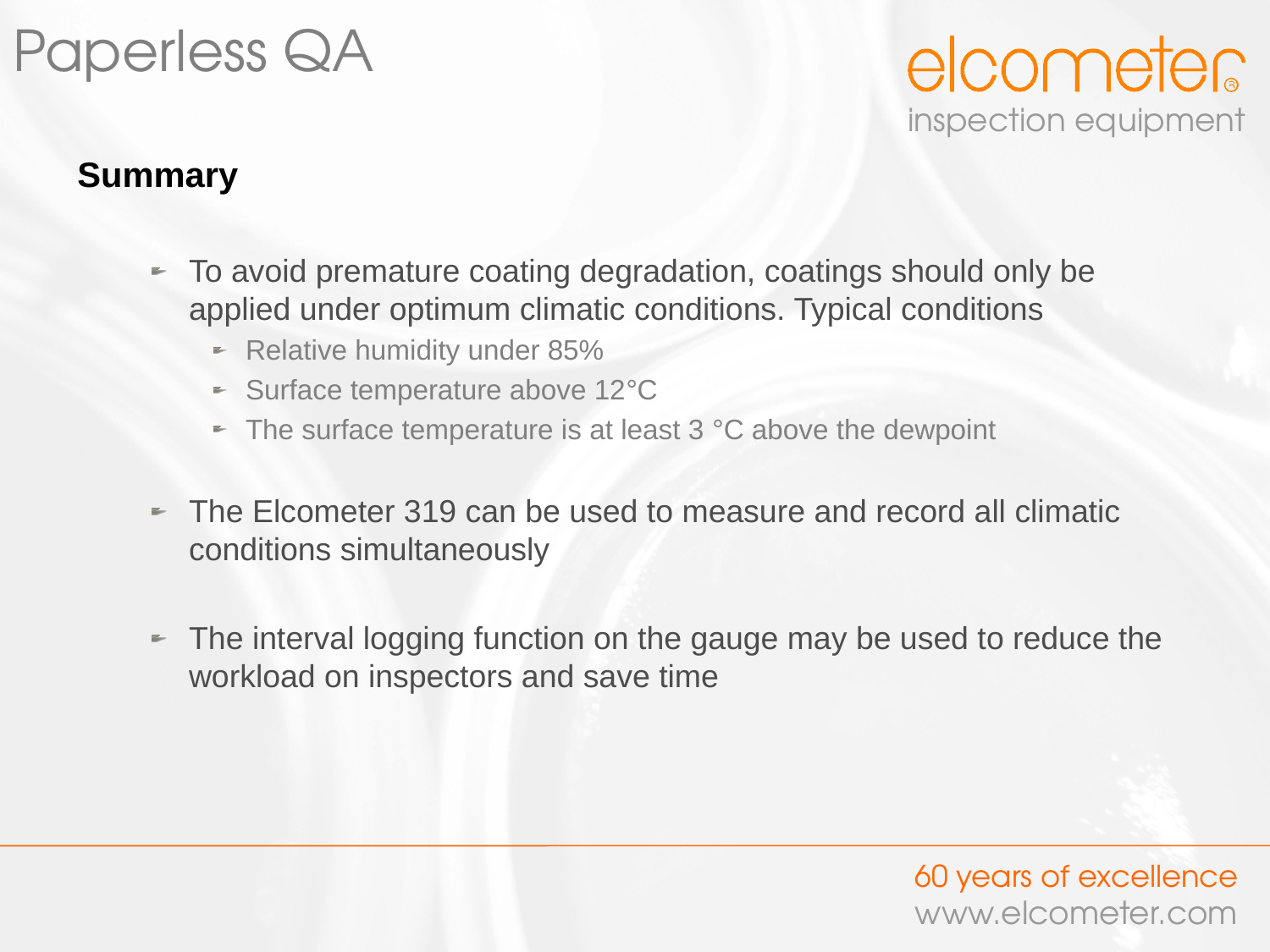

# Paperless QA
Summary

To avoid premature coating degradation, coatings should only be applied under optimum climatic conditions. Typical conditions
Relative humidity under 85%
Surface temperature above 12°C
The surface temperature is at least 3 °C above the dewpoint

The Elcometer 319 can be used to measure and record all climatic conditions simultaneously

The interval logging function on the gauge may be used to reduce the workload on inspectors and save time